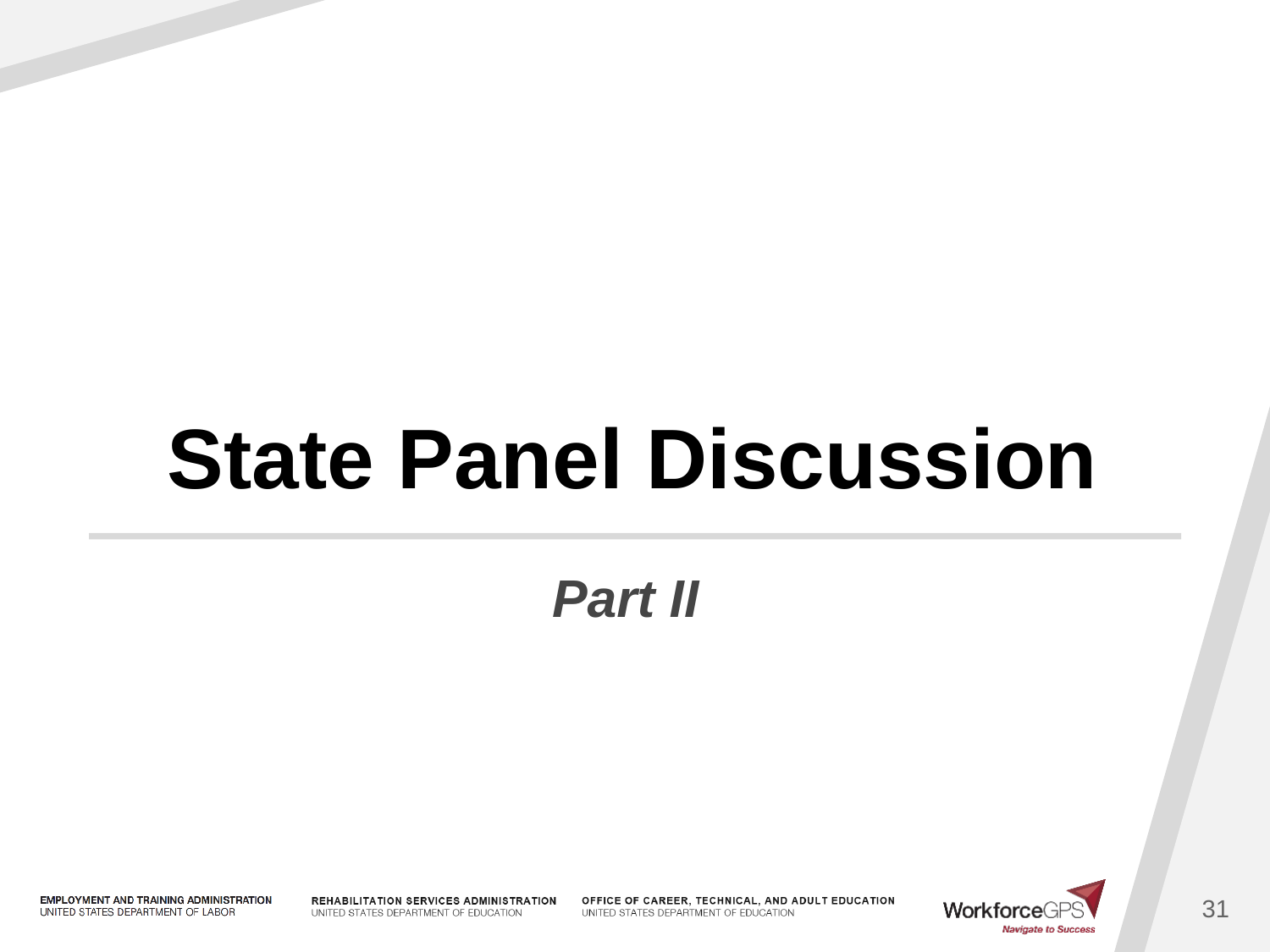

# State Panel Discussion
Part II
31